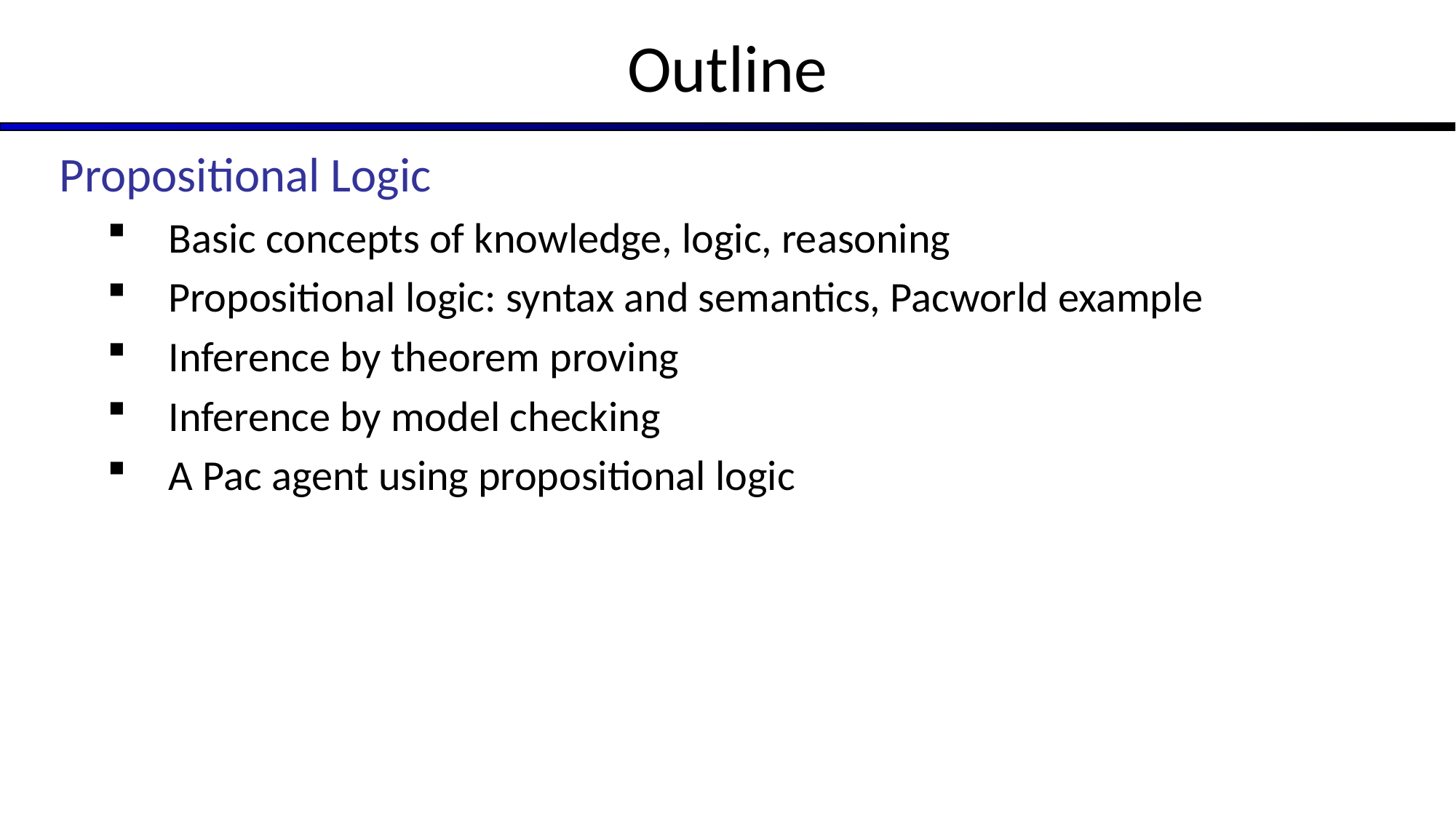

# Outline
Propositional Logic
Basic concepts of knowledge, logic, reasoning
Propositional logic: syntax and semantics, Pacworld example
Inference by theorem proving
Inference by model checking
A Pac agent using propositional logic